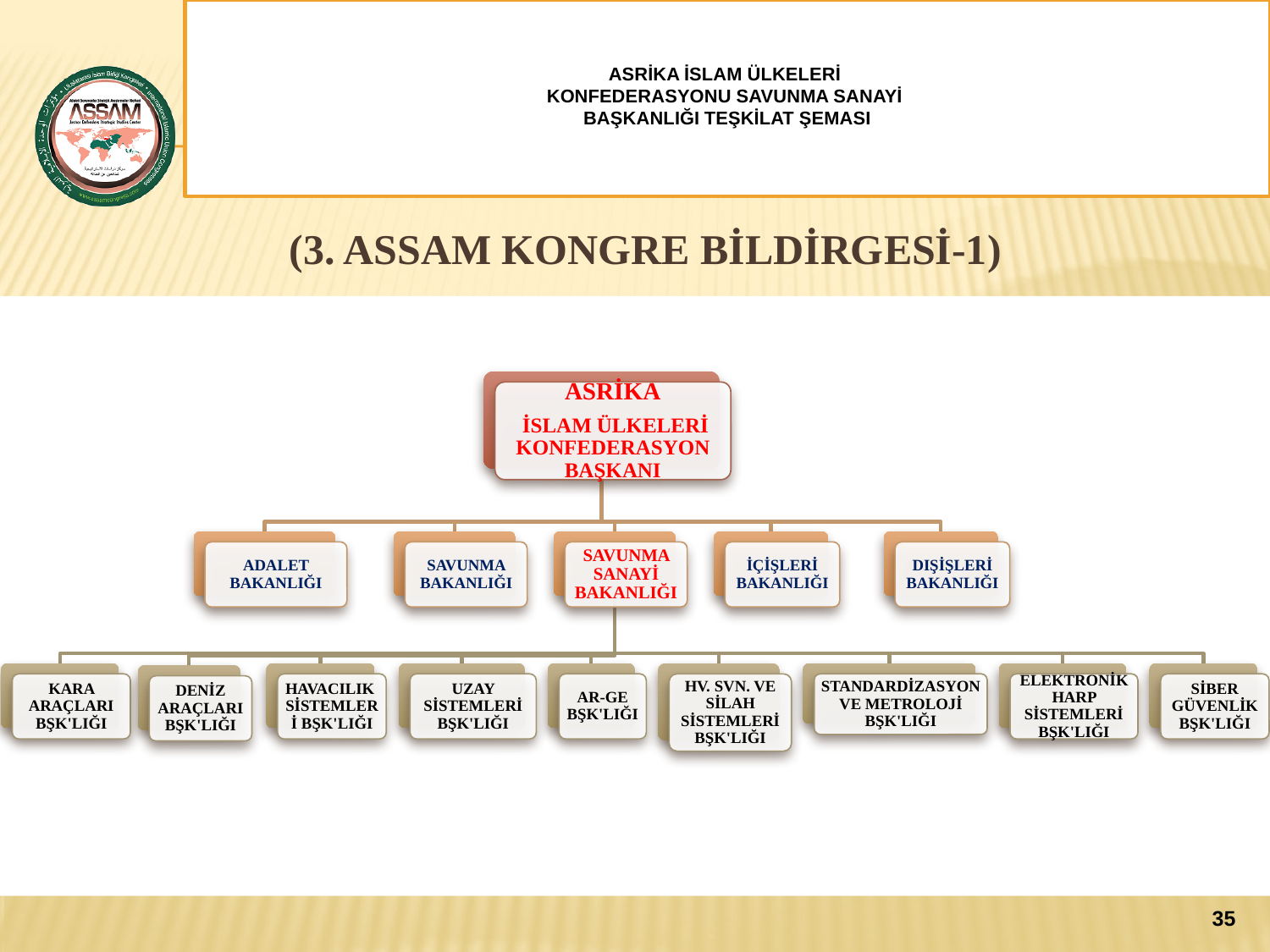

# ASRİKA İSLAM ÜLKELERİ KONFEDERASYONU SAVUNMA SANAYİ BAŞKANLIĞI TEŞKİLAT ŞEMASI
www.assam.org.tr
(3. ASSAM KONGRE BİLDİRGESİ-1)
ASRİKA
 İSLAM ÜLKELERİ KONFEDERASYON BAŞKANI
ADALET BAKANLIĞI
SAVUNMA BAKANLIĞI
SAVUNMA SANAYİ BAKANLIĞI
KARA ARAÇLARI BŞK'LIĞI
DENİZ ARAÇLARI BŞK'LIĞI
HAVACILIK  SİSTEMLERİ BŞK'LIĞI
UZAY SİSTEMLERİ BŞK'LIĞI
AR-GE BŞK'LIĞI
HV. SVN. VE SİLAH SİSTEMLERİ BŞK'LIĞI
STANDARDİZASYON VE METROLOJİ BŞK'LIĞI
ELEKTRONİK HARP SİSTEMLERİ BŞK'LIĞI
SİBER GÜVENLİK BŞK'LIĞI
İÇİŞLERİ BAKANLIĞI
DIŞİŞLERİ BAKANLIĞI
35